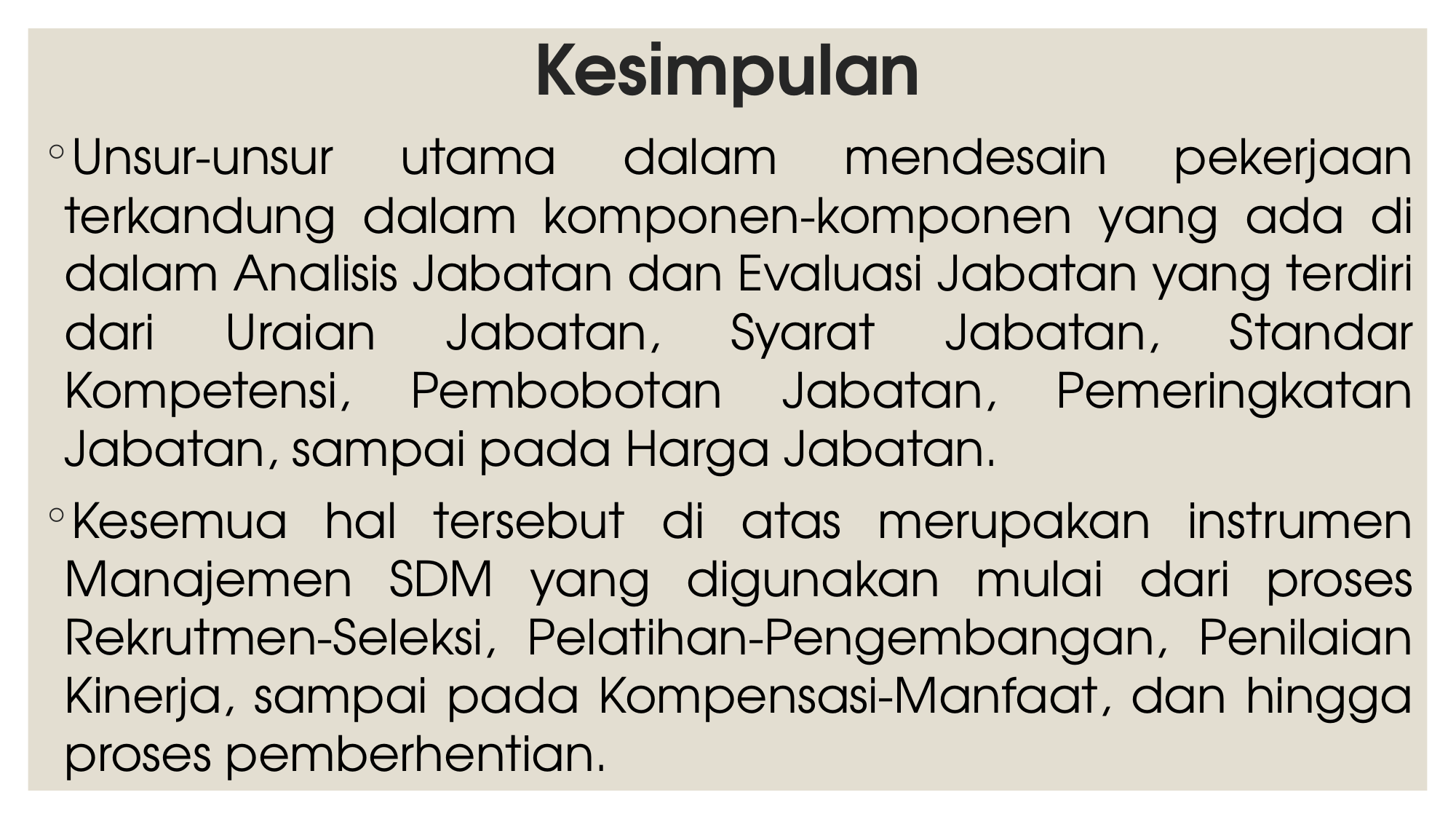

# Kesimpulan
Unsur-unsur utama dalam mendesain pekerjaan terkandung dalam komponen-komponen yang ada di dalam Analisis Jabatan dan Evaluasi Jabatan yang terdiri dari Uraian Jabatan, Syarat Jabatan, Standar Kompetensi, Pembobotan Jabatan, Pemeringkatan Jabatan, sampai pada Harga Jabatan.
Kesemua hal tersebut di atas merupakan instrumen Manajemen SDM yang digunakan mulai dari proses Rekrutmen-Seleksi, Pelatihan-Pengembangan, Penilaian Kinerja, sampai pada Kompensasi-Manfaat, dan hingga proses pemberhentian.